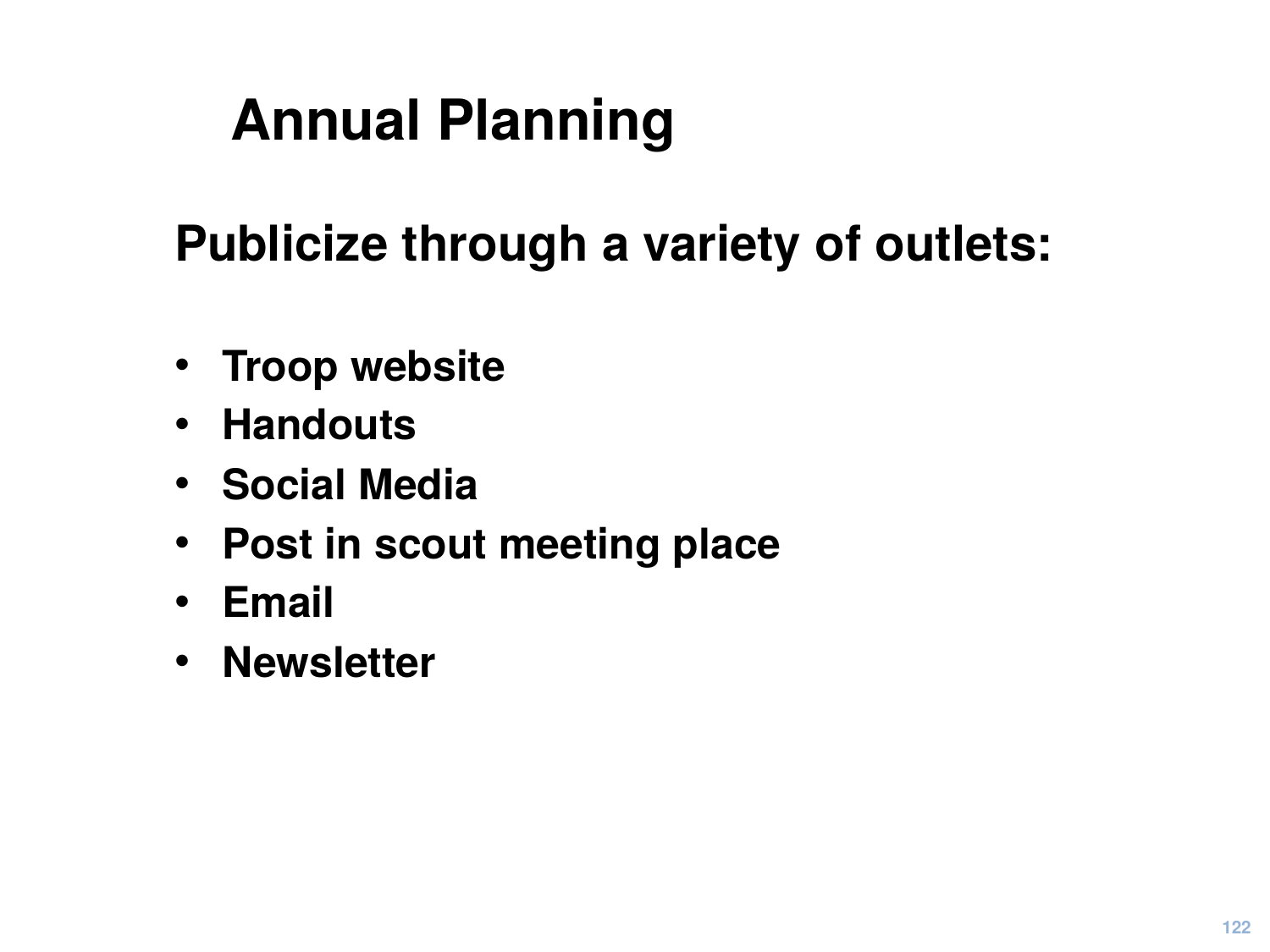

# Annual Planning
Publicize through a variety of outlets:

Troop website
Handouts
Social Media
Post in scout meeting place
Email
Newsletter
122